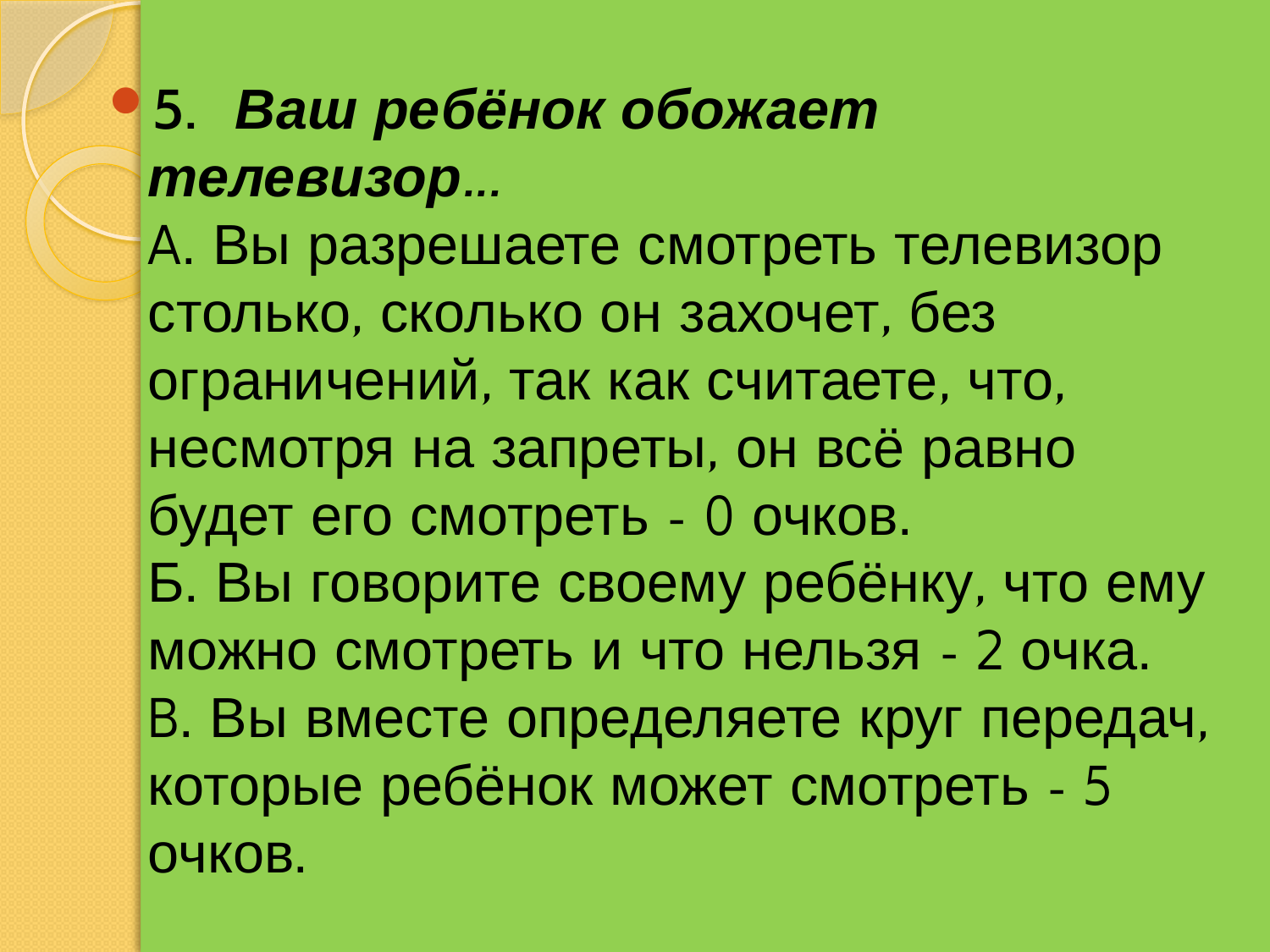

5.  Ваш ребёнок обожает телевизор...
A. Вы разрешаете смотреть телевизор столько, сколько он захочет, без ограничений, так как считаете, что, несмотря на запреты, он всё равно будет его смотреть - 0 очков.
Б. Вы говорите своему ребёнку, что ему можно смотреть и что нельзя - 2 очка.
B. Вы вместе определяете круг передач, которые ребёнок может смотреть - 5 очков.